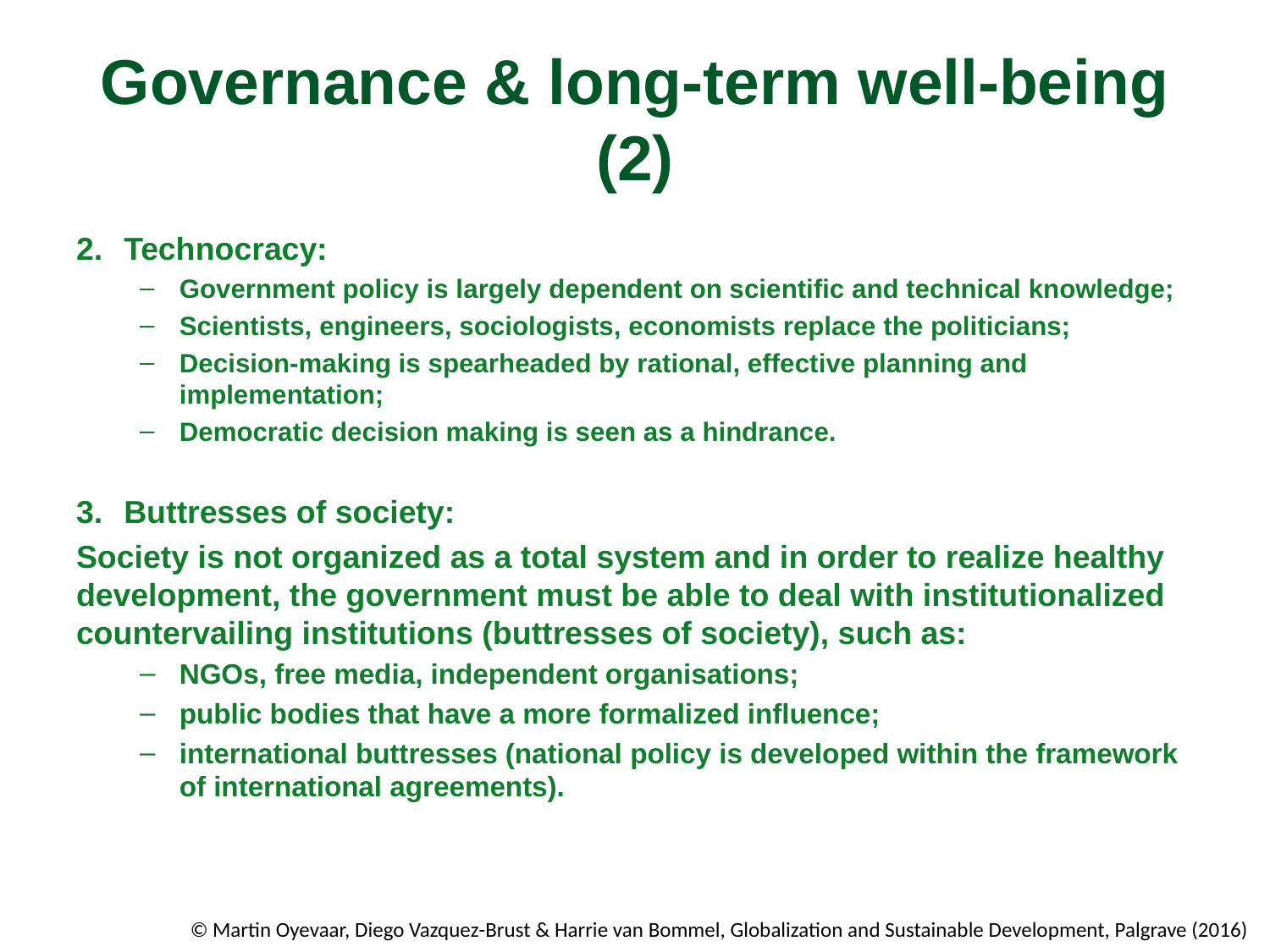

# Governance & long-term well-being (2)
Technocracy:
Government policy is largely dependent on scientiﬁc and technical knowledge;
Scientists, engineers, sociologists, economists replace the politicians;
Decision-making is spearheaded by rational, effective planning and implementation;
Democratic decision making is seen as a hindrance.

Buttresses of society:
Society is not organized as a total system and in order to realize healthy development, the government must be able to deal with institutionalized countervailing institutions (buttresses of society), such as:
NGOs, free media, independent organisations;
public bodies that have a more formalized influence;
international buttresses (national policy is developed within the framework of international agreements).
© Martin Oyevaar, Diego Vazquez-Brust & Harrie van Bommel, Globalization and Sustainable Development, Palgrave (2016)